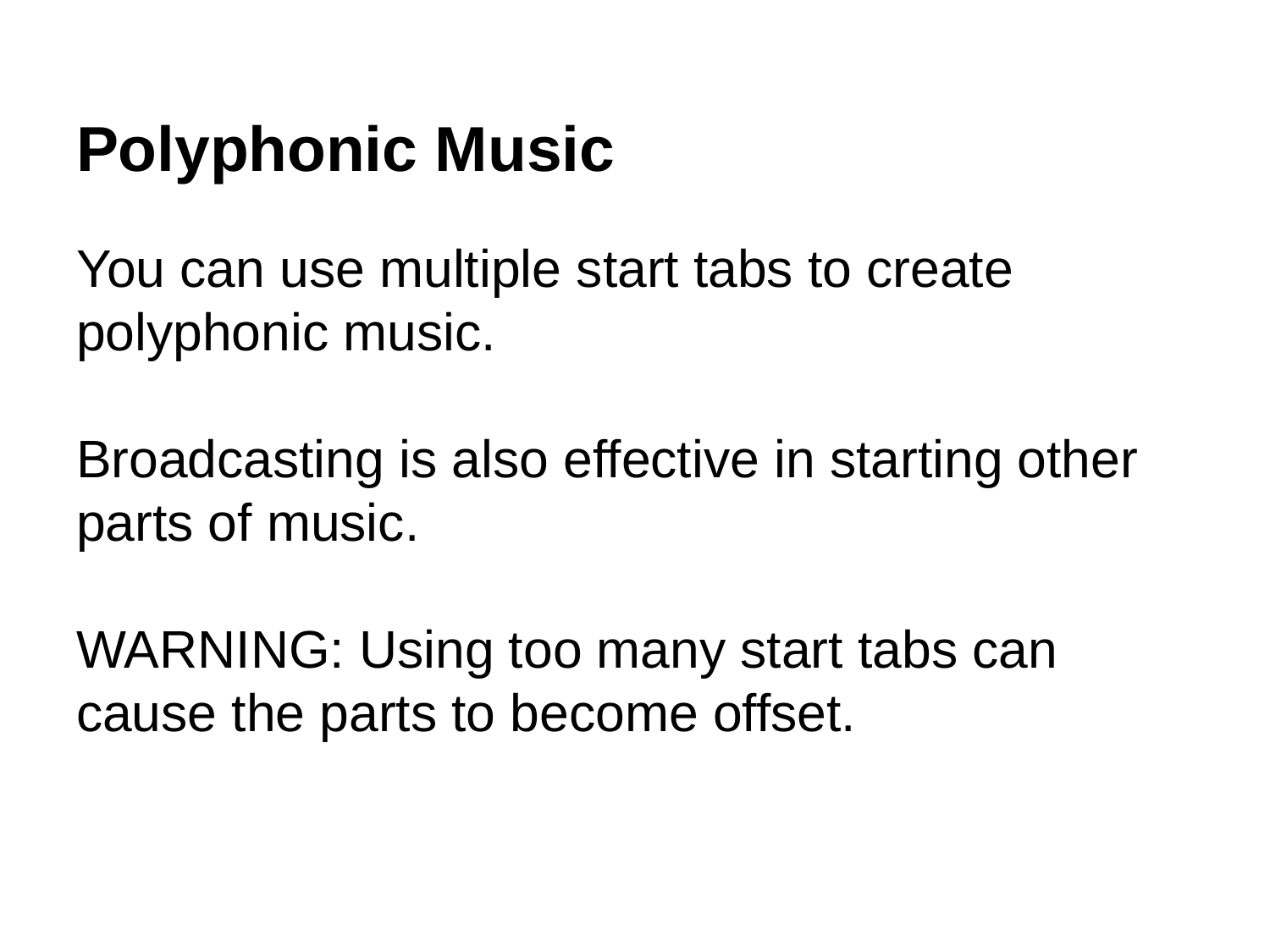

# Polyphonic Music
You can use multiple start tabs to create polyphonic music.

Broadcasting is also effective in starting other parts of music.

WARNING: Using too many start tabs can cause the parts to become offset.